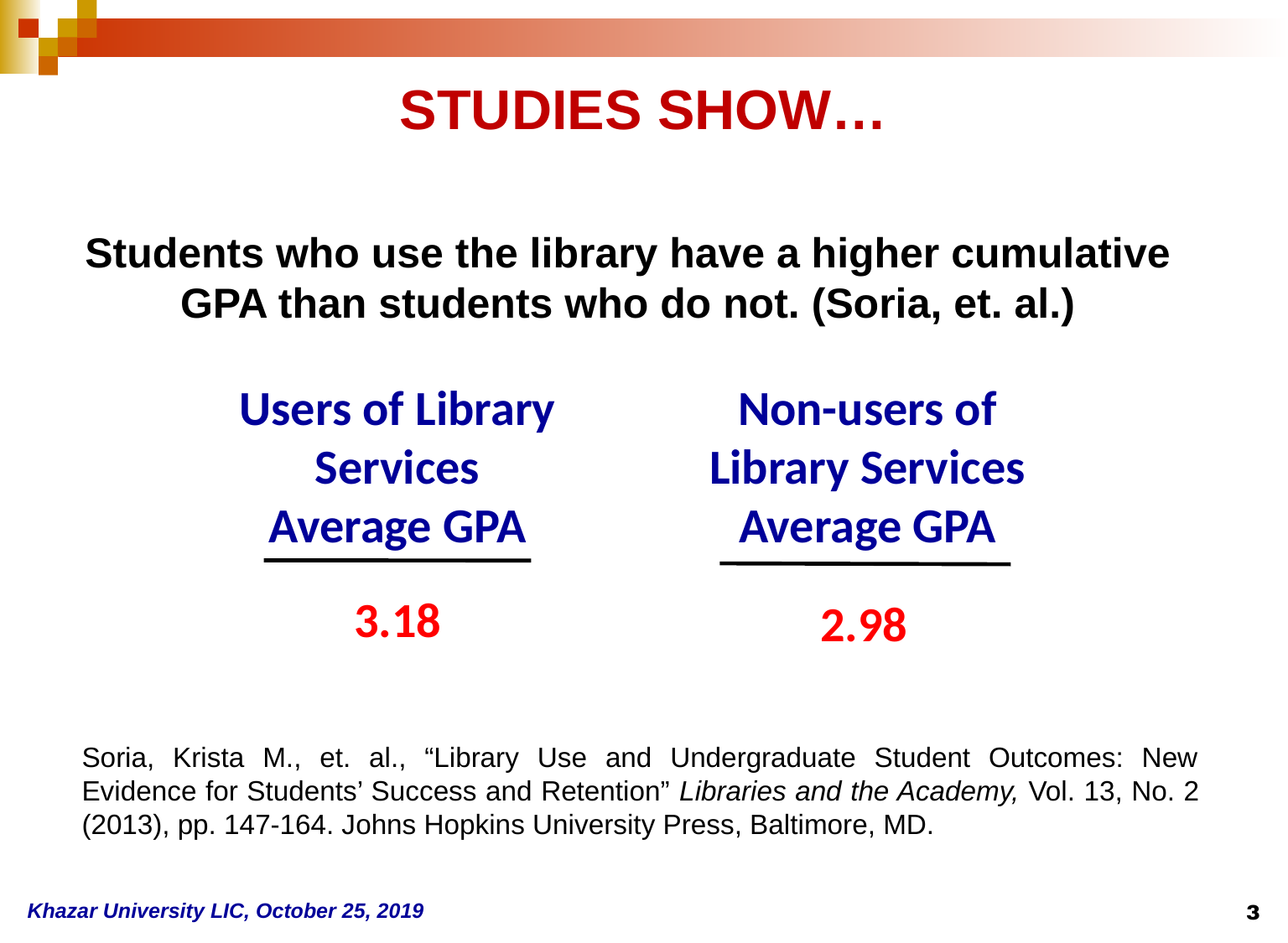

STUDIES SHOW…
Students who use the library have a higher cumulative GPA than students who do not. (Soria, et. al.)
Non-users of Library Services Average GPA
Users of Library Services
Average GPA
3.18
2.98
Soria, Krista M., et. al., “Library Use and Undergraduate Student Outcomes: New Evidence for Students’ Success and Retention” Libraries and the Academy, Vol. 13, No. 2 (2013), pp. 147-164. Johns Hopkins University Press, Baltimore, MD.
Khazar University LIC, October 25, 2019
3